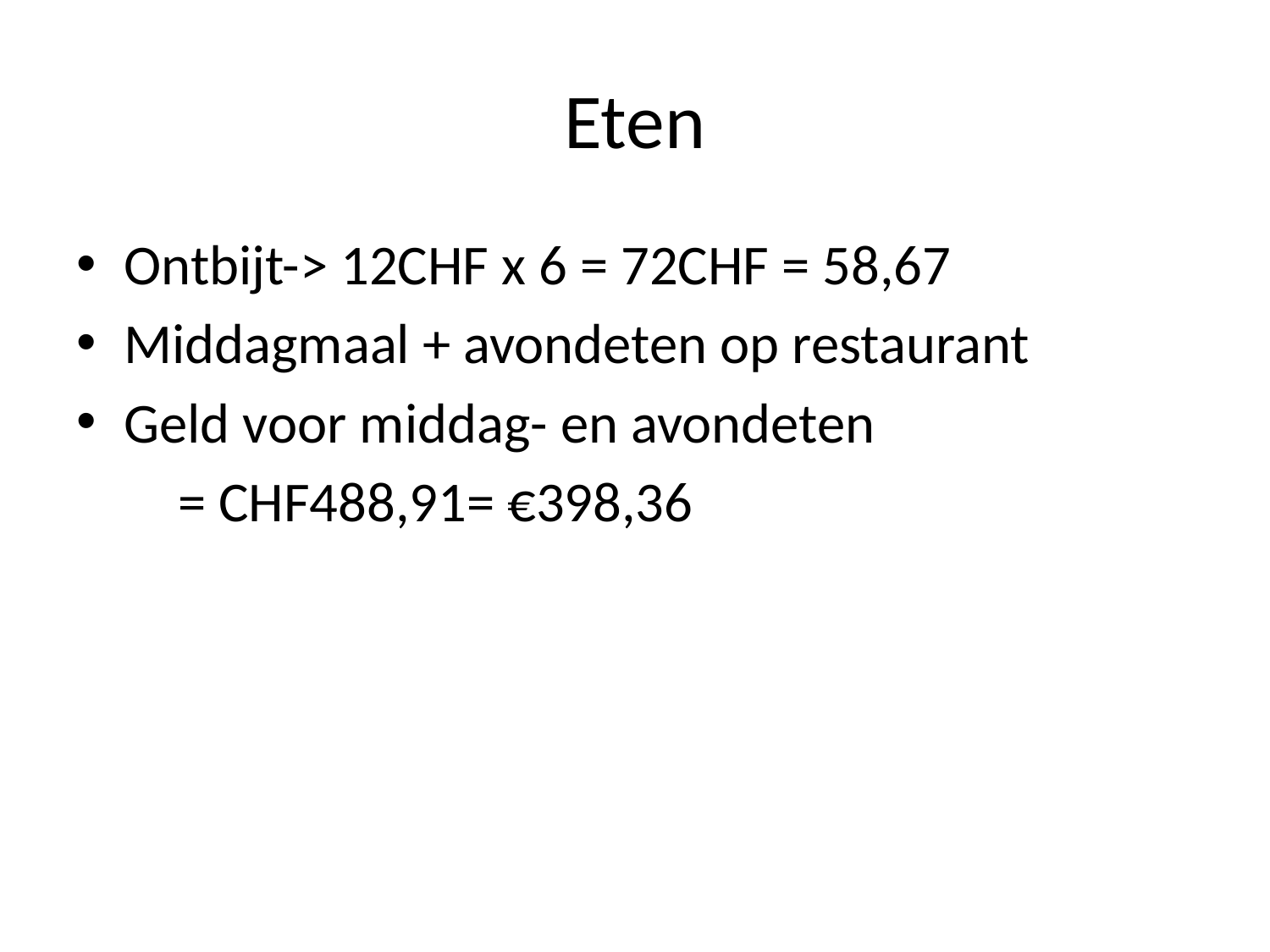

# Eten
Ontbijt-> 12CHF x 6 = 72CHF = 58,67
Middagmaal + avondeten op restaurant
Geld voor middag- en avondeten
        = CHF488,91= €398,36